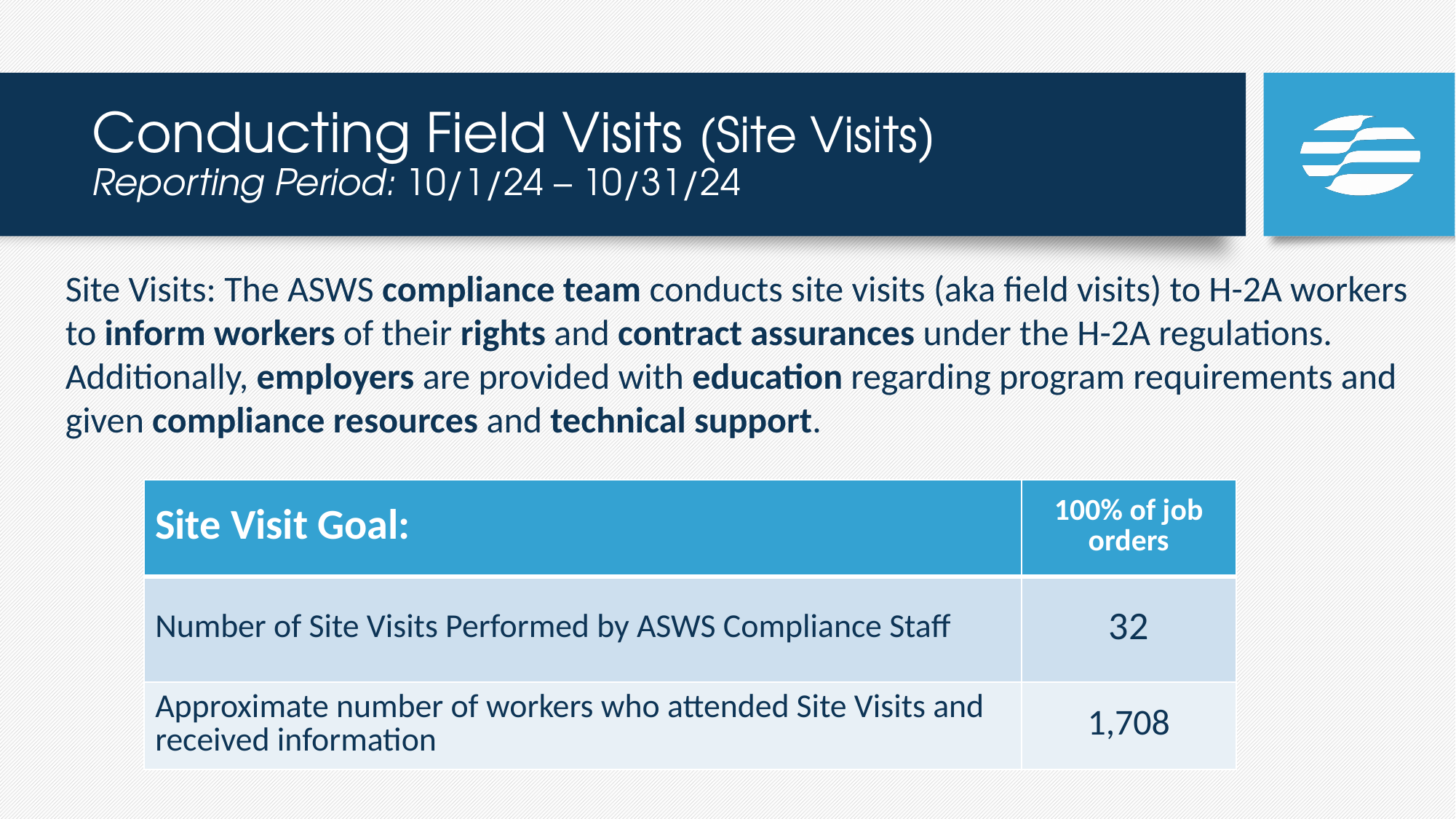

# Conducting Field Visits (Site Visits) Reporting Period: 10/1/24 – 10/31/24
Site Visits: The ASWS compliance team conducts site visits (aka field visits) to H-2A workers to inform workers of their rights and contract assurances under the H-2A regulations. Additionally, employers are provided with education regarding program requirements and given compliance resources and technical support.
| Site Visit Goal: | 100% of job orders |
| --- | --- |
| Number of Site Visits Performed by ASWS Compliance Staff | 32 |
| Approximate number of workers who attended Site Visits and received information | 1,708 |